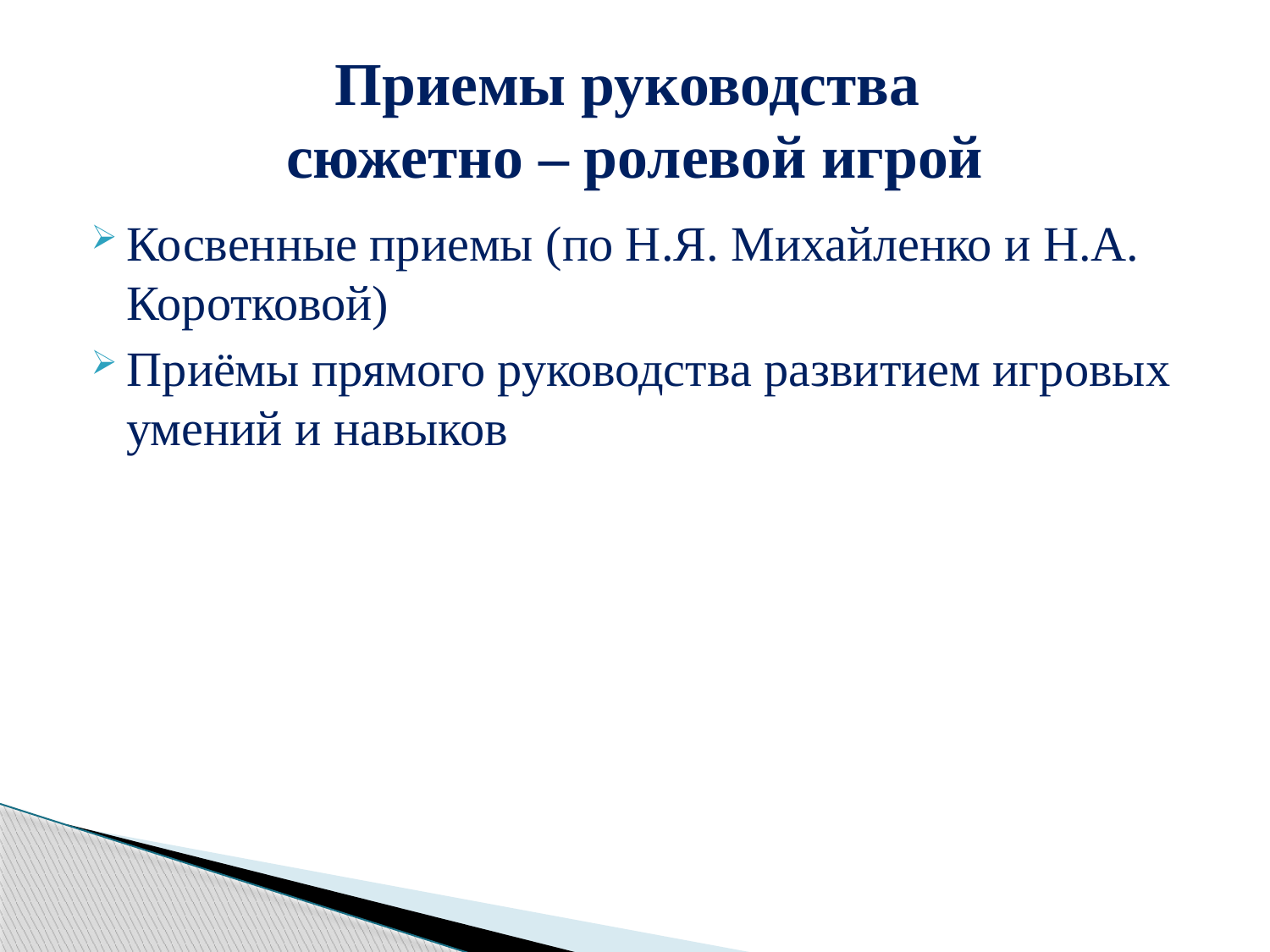

# Приемы руководства сюжетно – ролевой игрой
Косвенные приемы (по Н.Я. Михайленко и Н.А. Коротковой)
Приёмы прямого руководства развитием игровых умений и навыков